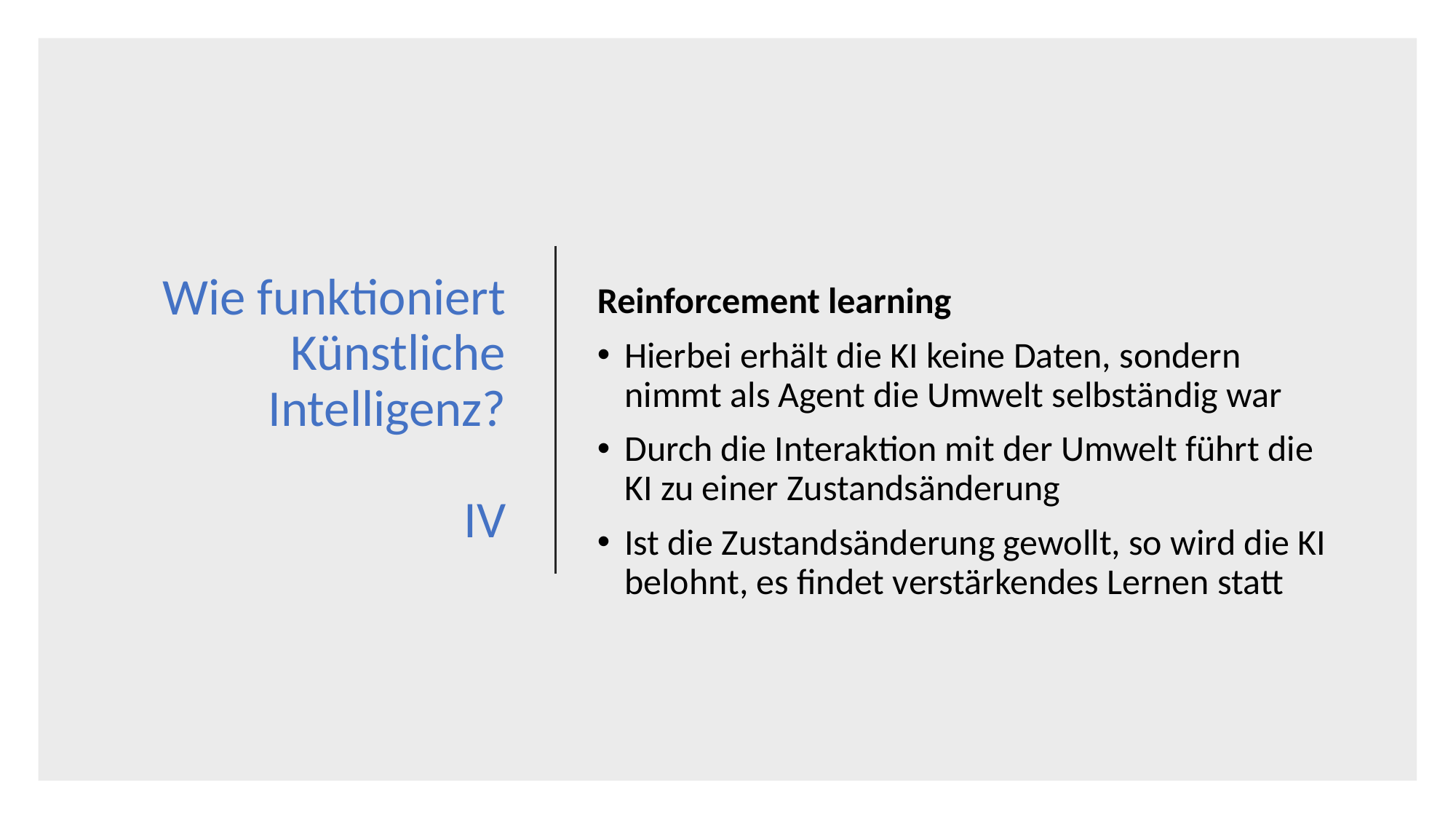

Reinforcement learning
Hierbei erhält die KI keine Daten, sondern nimmt als Agent die Umwelt selbständig war
Durch die Interaktion mit der Umwelt führt die KI zu einer Zustandsänderung
Ist die Zustandsänderung gewollt, so wird die KI belohnt, es findet verstärkendes Lernen statt
# Wie funktioniert Künstliche Intelligenz? IV